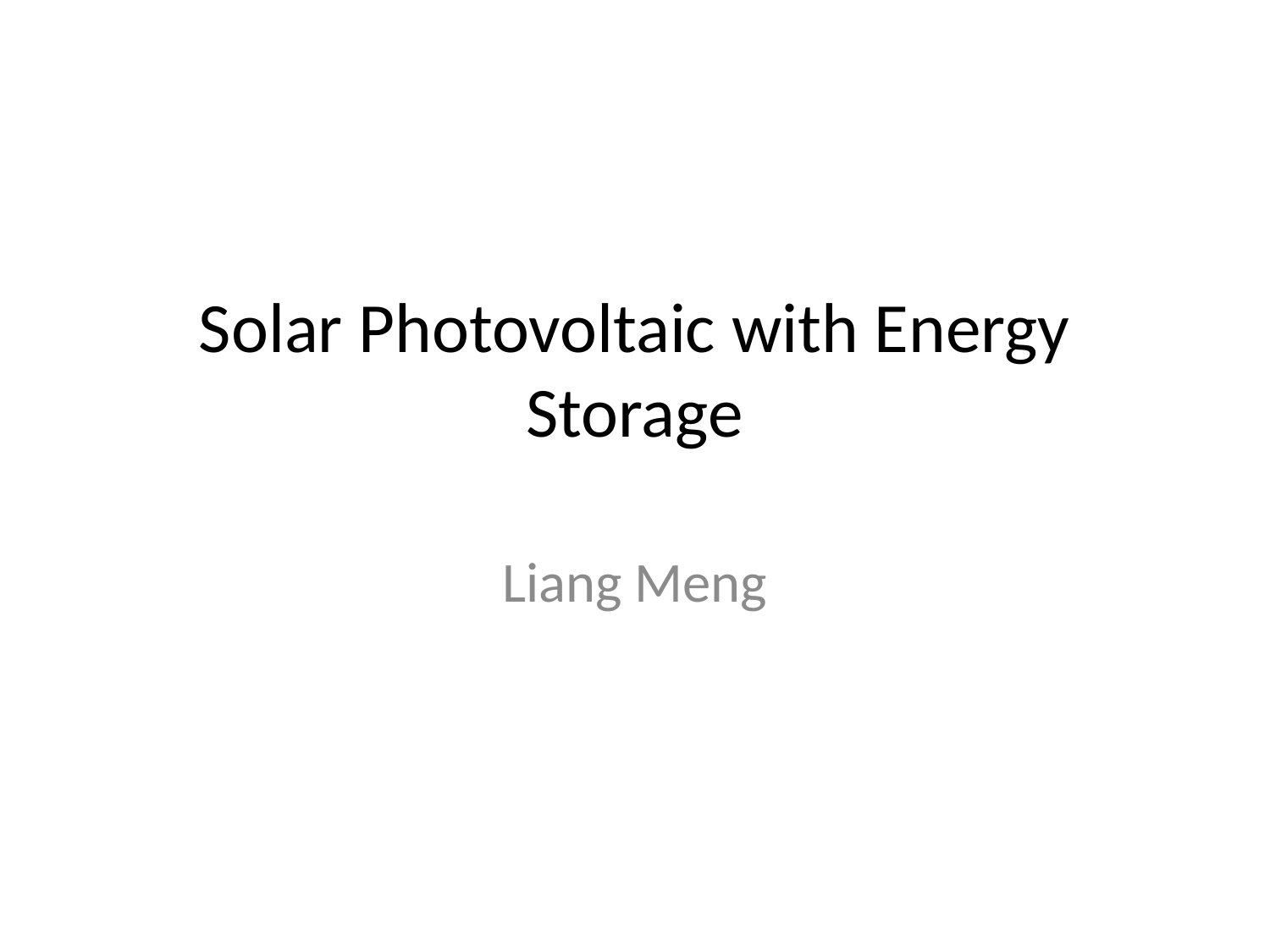

# Solar Photovoltaic with Energy Storage
Liang Meng